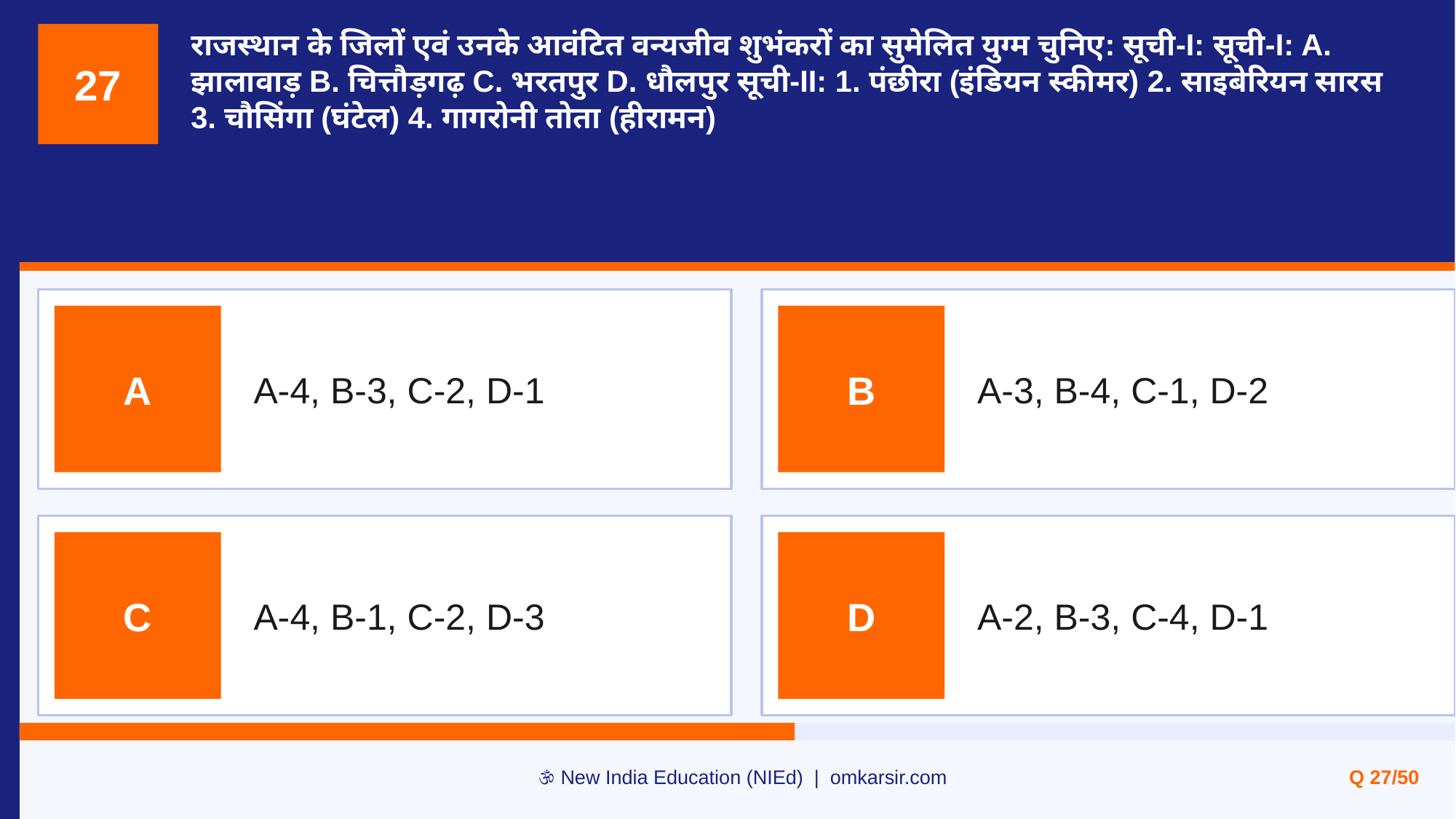

राजस्थान के जिलों एवं उनके आवंटित वन्यजीव शुभंकरों का सुमेलित युग्म चुनिए: सूची-I: सूची-I: A. झालावाड़ B. चित्तौड़गढ़ C. भरतपुर D. धौलपुर सूची-II: 1. पंछीरा (इंडियन स्कीमर) 2. साइबेरियन सारस 3. चौसिंगा (घंटेल) 4. गागरोनी तोता (हीरामन)
27

A-4, B-3, C-2, D-1
A-3, B-4, C-1, D-2
A
B

A-4, B-1, C-2, D-3
A-2, B-3, C-4, D-1
C
D

🕉️ New India Education (NIEd)  |  omkarsir.com
Q 27/50